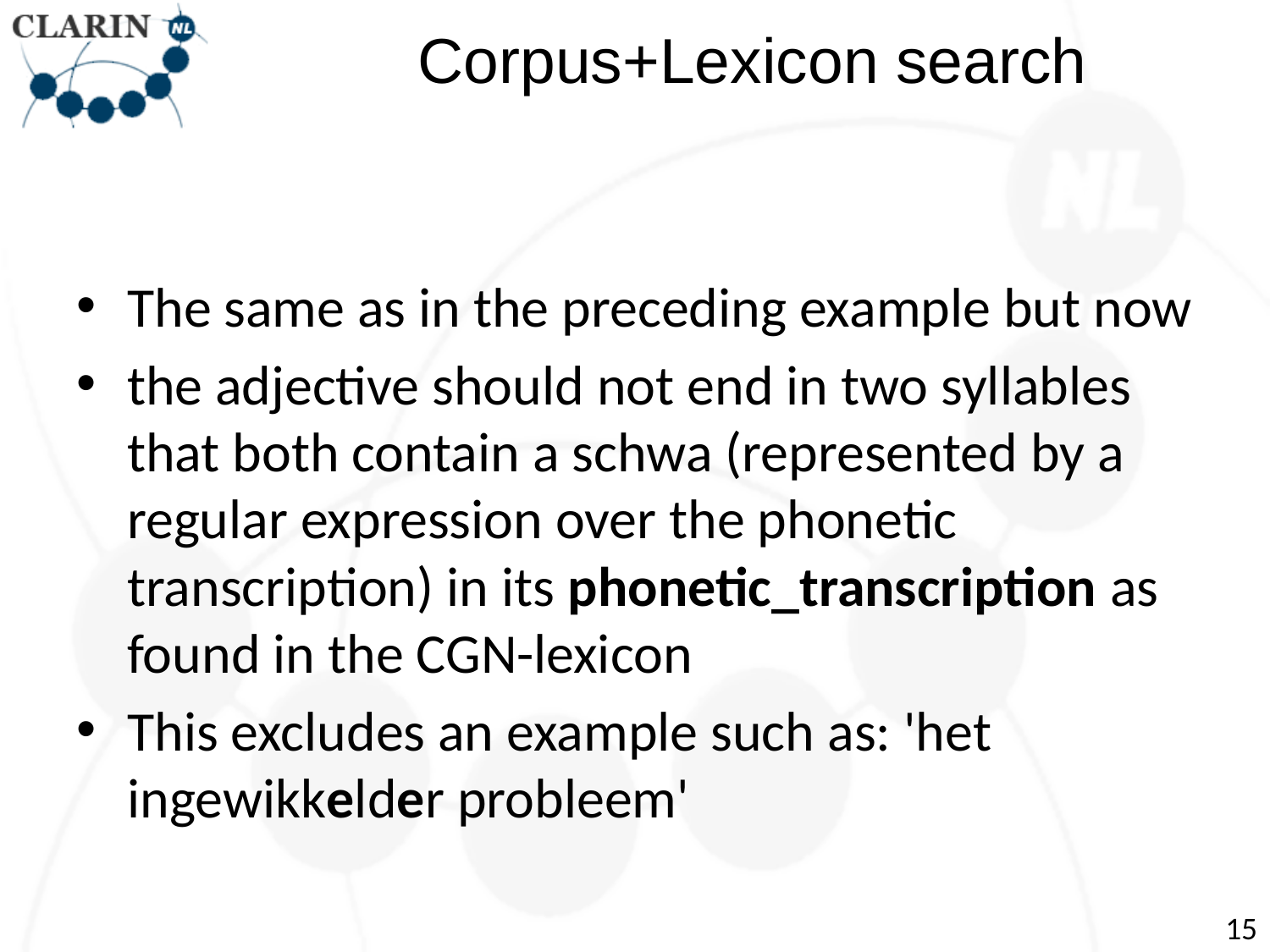

# Corpus+Lexicon search
The same as in the preceding example but now
the adjective should not end in two syllables that both contain a schwa (represented by a regular expression over the phonetic transcription) in its phonetic_transcription as found in the CGN-lexicon
This excludes an example such as: 'het ingewikkelder probleem'

15